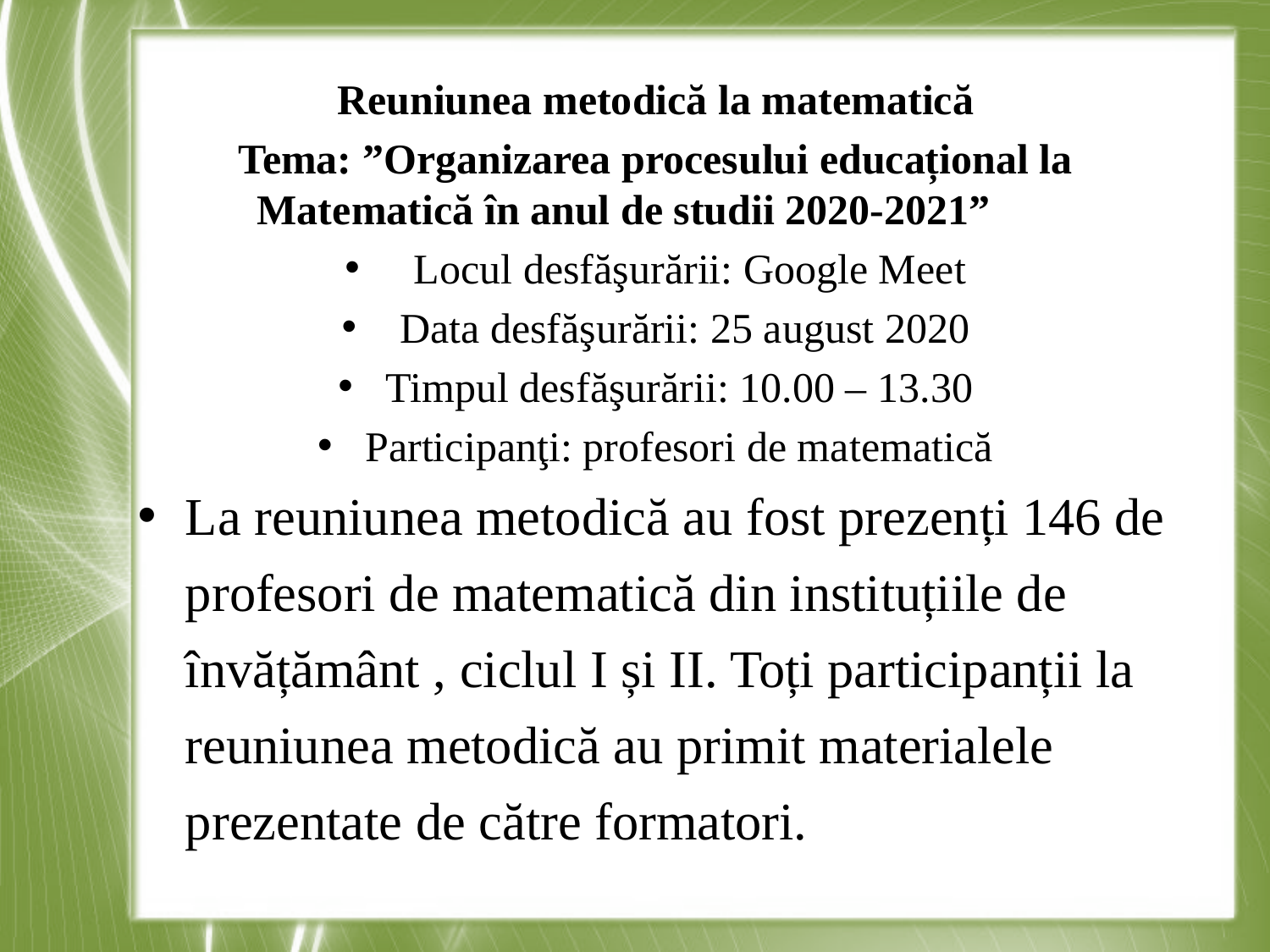

Reuniunea metodică la matematică
Tema: ”Organizarea procesului educațional la Matematică în anul de studii 2020-2021”
  Locul desfăşurării: Google Meet
 Data desfăşurării: 25 august 2020
Timpul desfăşurării: 10.00 – 13.30
Participanţi: profesori de matematică
La reuniunea metodică au fost prezenți 146 de profesori de matematică din instituțiile de învățământ , ciclul I și II. Toți participanții la reuniunea metodică au primit materialele prezentate de către formatori.